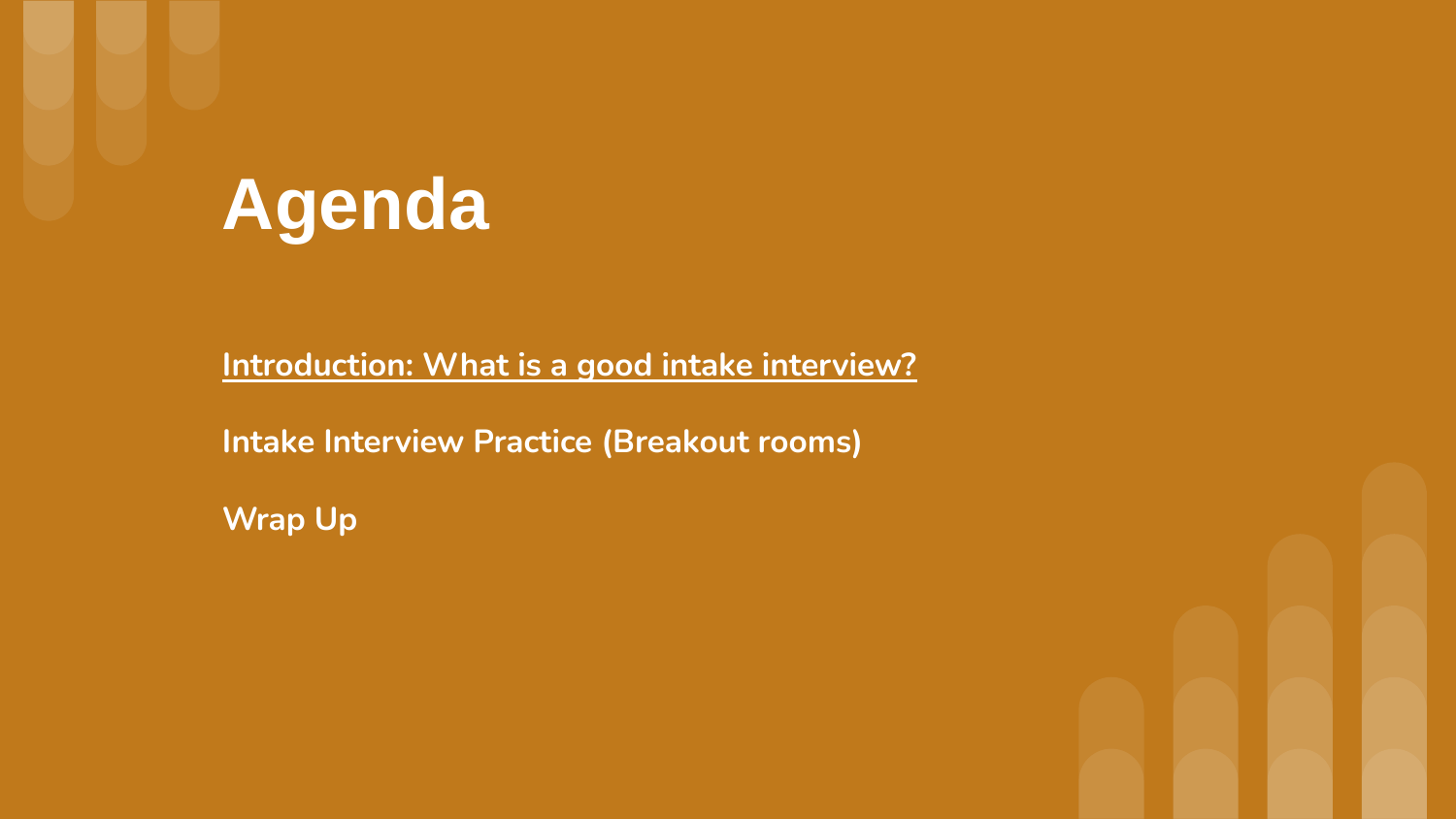

# Agenda
Introduction: What is a good intake interview?
Intake Interview Practice (Breakout rooms)
Wrap Up